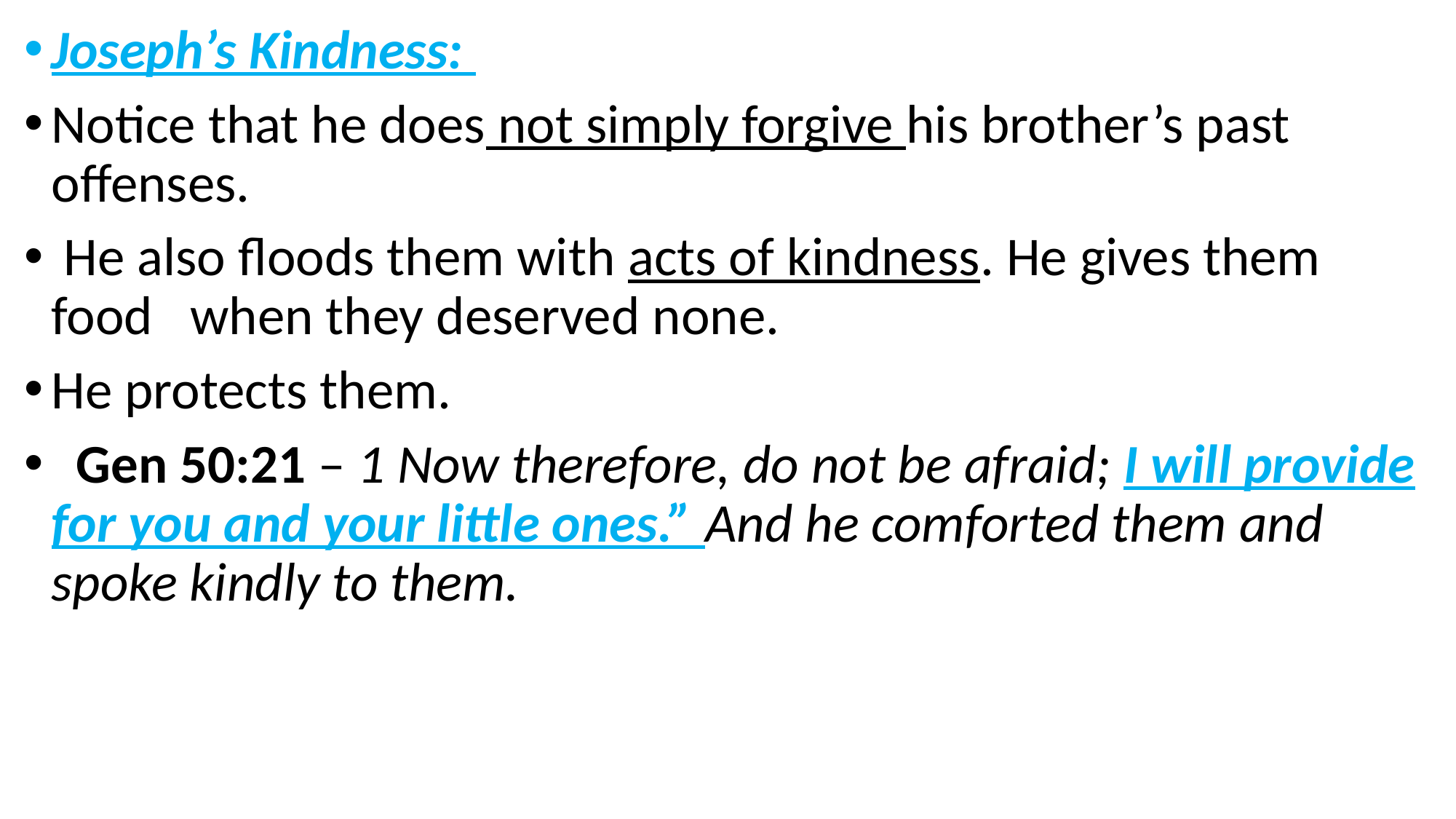

Joseph’s Kindness:
Notice that he does not simply forgive his brother’s past offenses.
 He also floods them with acts of kindness. He gives them food   when they deserved none.
He protects them.
  Gen 50:21 – 1 Now therefore, do not be afraid; I will provide for you and your little ones.” And he comforted them and spoke kindly to them.